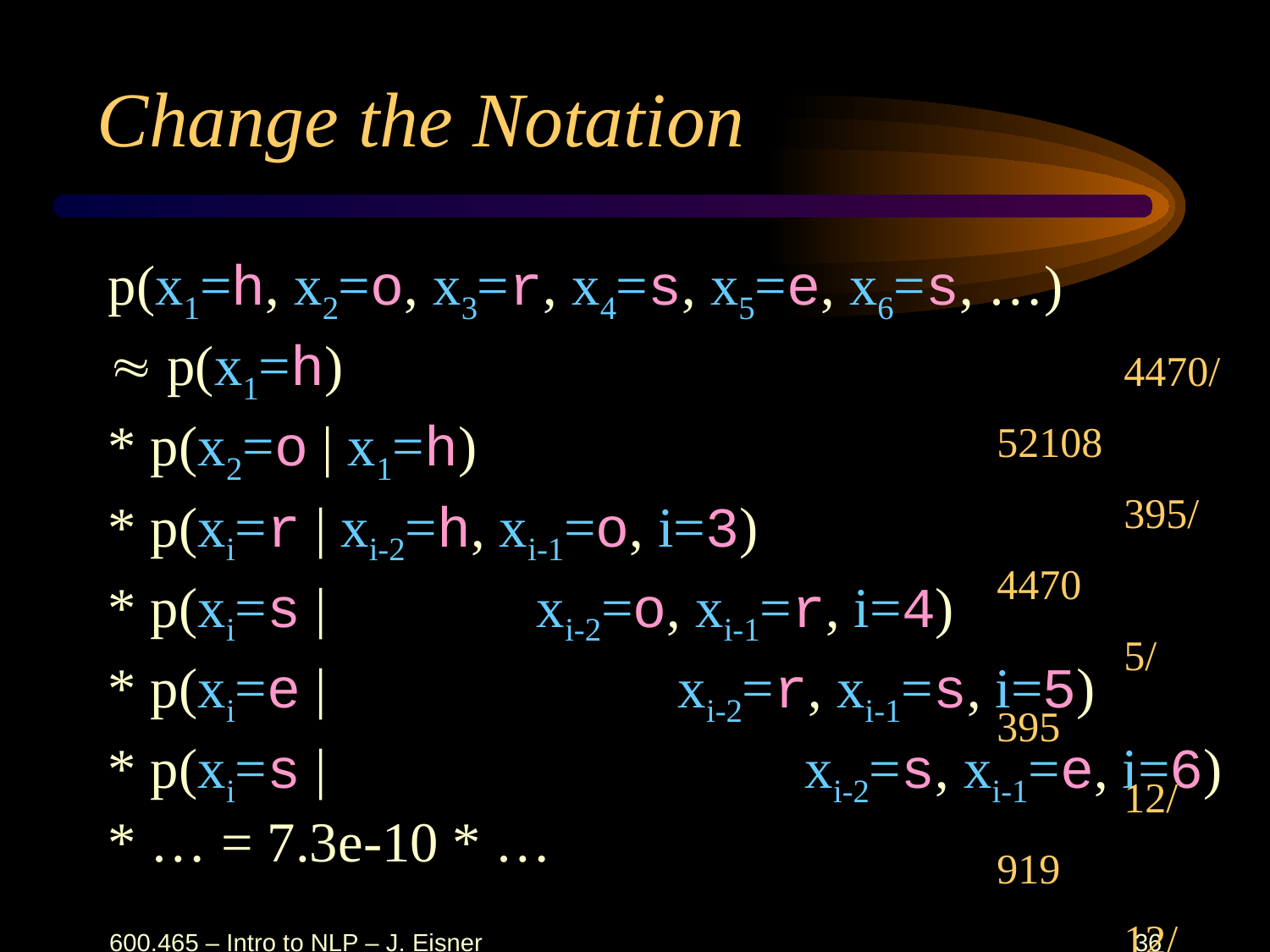

# Change the Notation
p(x1=h, x2=o, x3=r, x4=s, x5=e, x6=s, …)
≈ p(x1=h)
* p(x2=o | x1=h)
* p(xi=r | xi-2=h, xi-1=o, i=3)
* p(xi=s | 		xi-2=o, xi-1=r, i=4)
* p(xi=e | 			 xi-2=r, xi-1=s, i=5)
* p(xi=s | 				 xi-2=s, xi-1=e, i=6)
* … = 7.3e-10 * …
	4470/	52108
	395/	4470
	5/	395
	12/	919
	12/	126
	3/	485

counts from Brown corpus
600.465 – Intro to NLP – J. Eisner
36